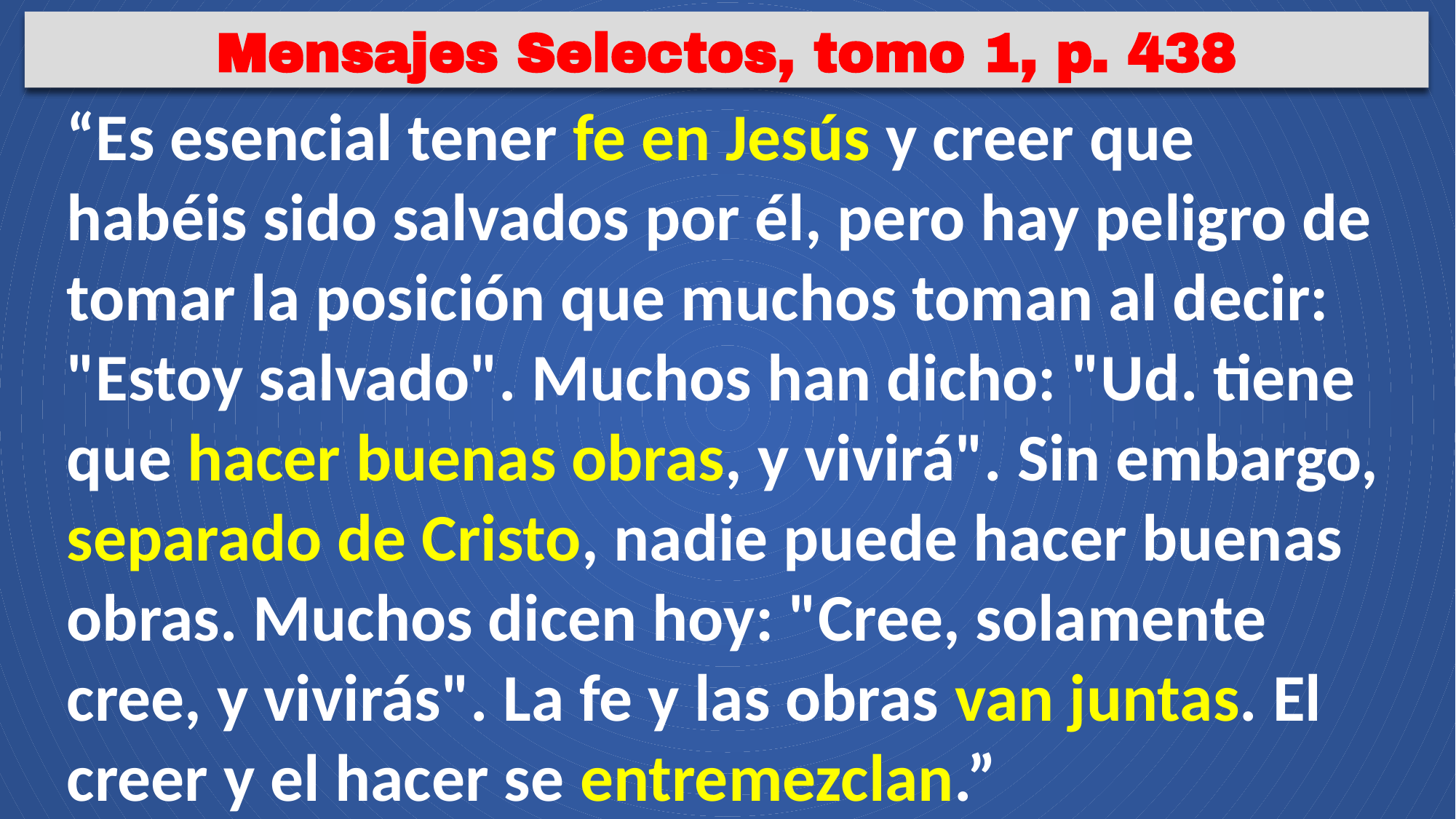

Mensajes Selectos, tomo 1, p. 438
“Es esencial tener fe en Jesús y creer que habéis sido salvados por él, pero hay peligro de tomar la posición que muchos toman al decir: "Estoy salvado". Muchos han dicho: "Ud. tiene que hacer buenas obras, y vivirá". Sin embargo, separado de Cristo, nadie puede hacer buenas obras. Muchos dicen hoy: "Cree, solamente cree, y vivirás". La fe y las obras van juntas. El creer y el hacer se entremezclan.”